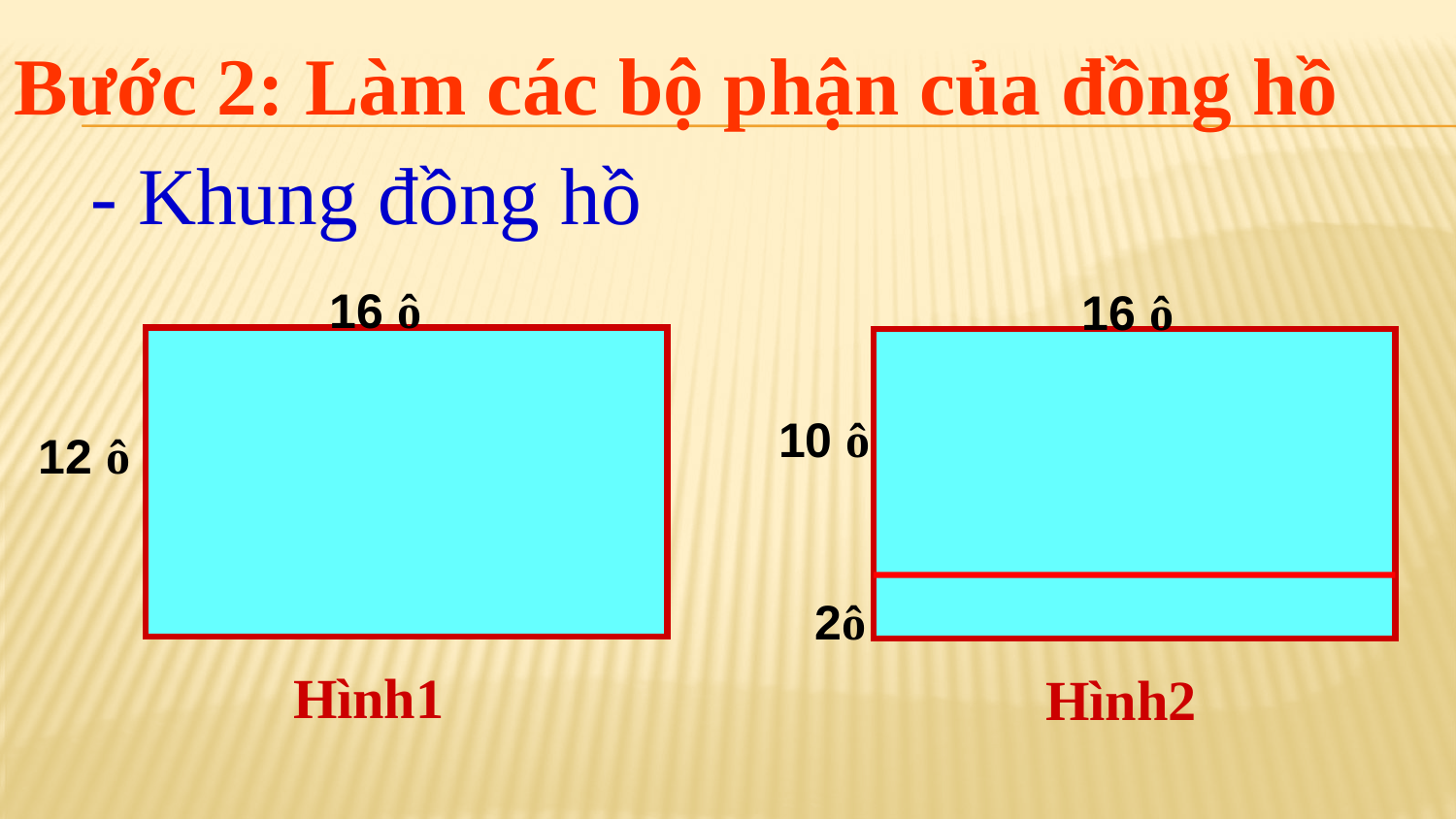

Bước 2: Làm các bộ phận của đồng hồ
  - Khung đồng hồ
16 ô
16 ô

10 ô
12 ô

2ô
Hình1
Hình2